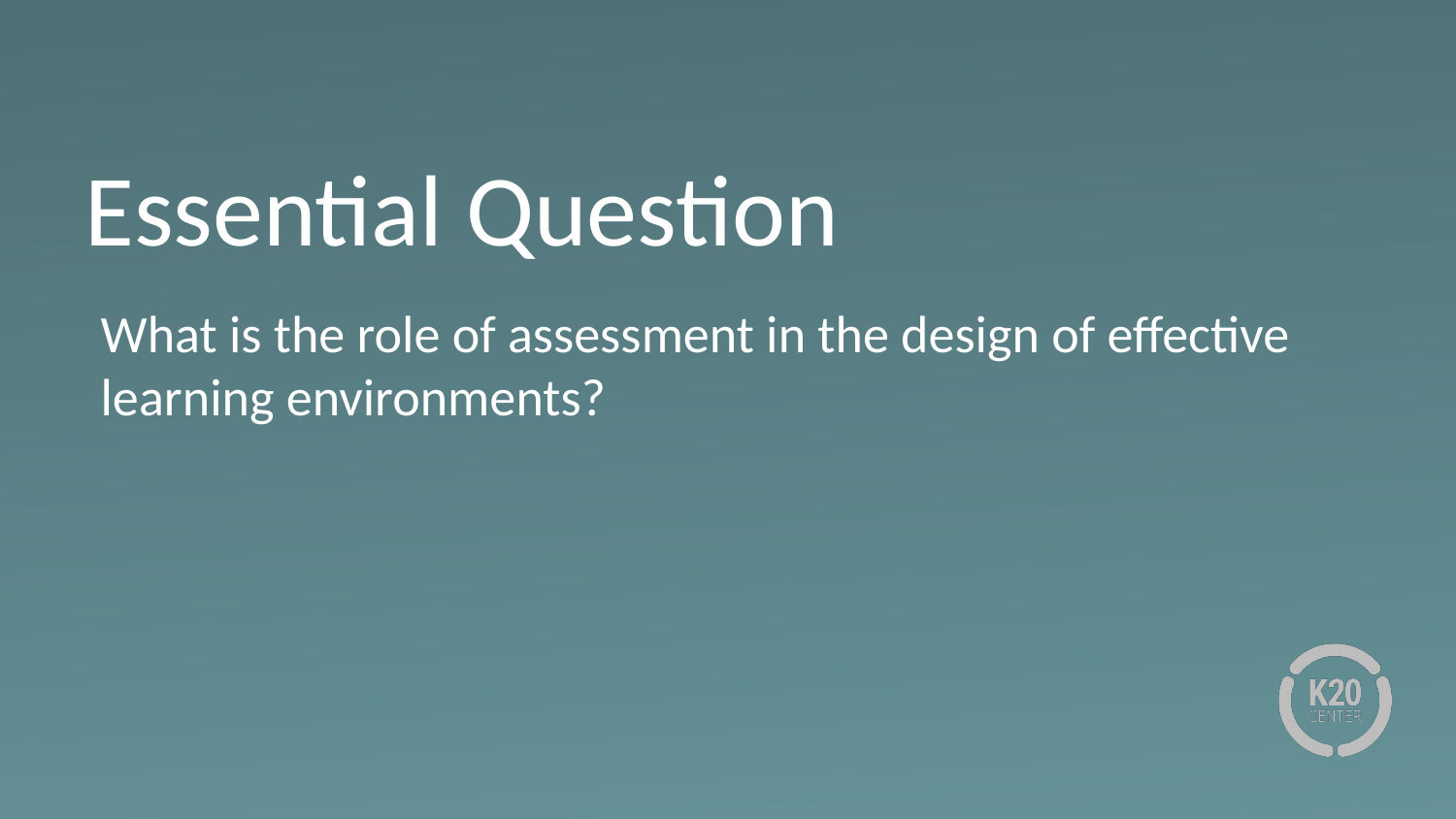

# Essential Question
What is the role of assessment in the design of effective learning environments?